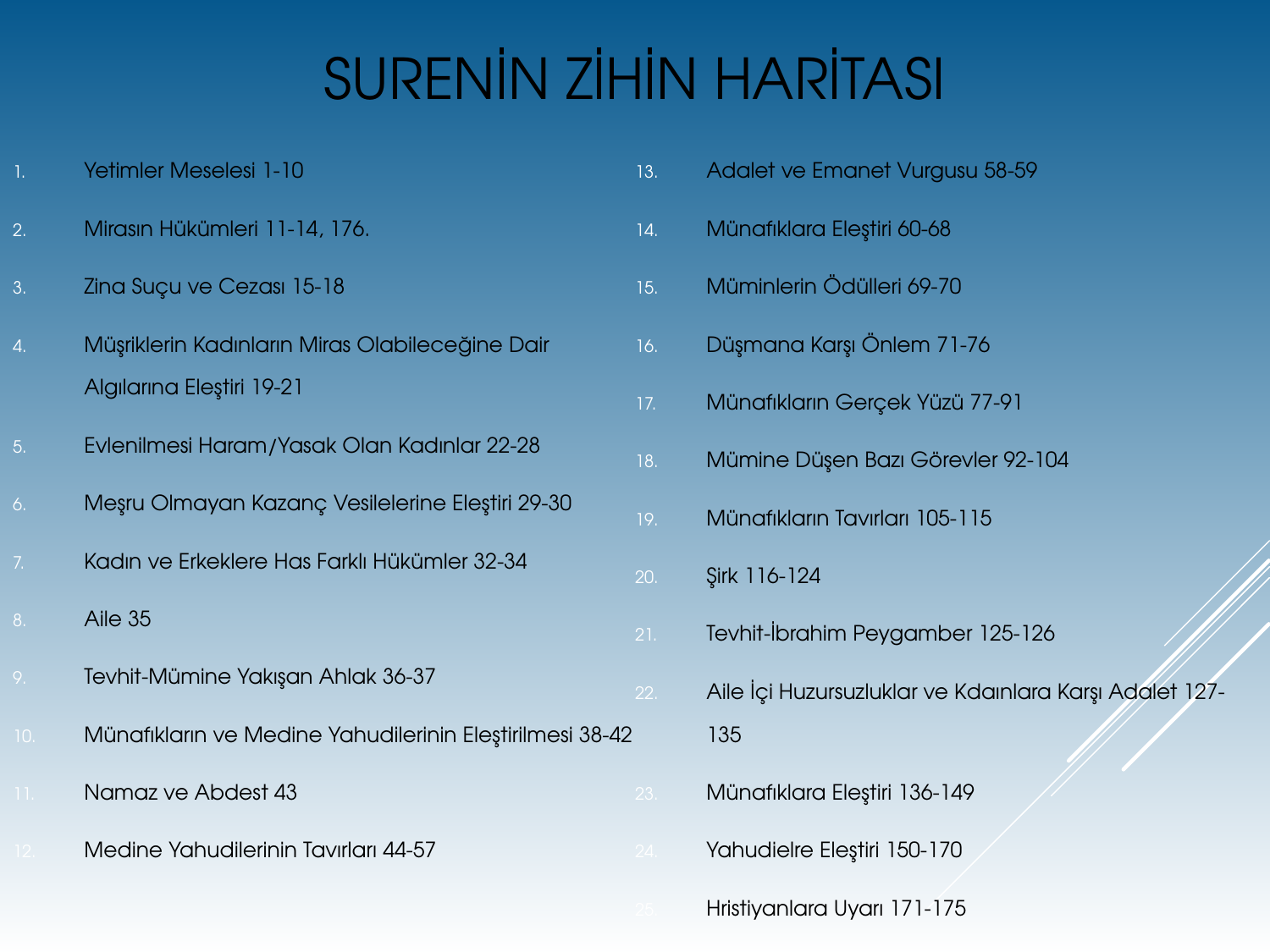

# Surenin Zihin HAritası
Yetimler Meselesi 1-10
Mirasın Hükümleri 11-14, 176.
Zina Suçu ve Cezası 15-18
Müşriklerin Kadınların Miras Olabileceğine Dair Algılarına Eleştiri 19-21
Evlenilmesi Haram/Yasak Olan Kadınlar 22-28
Meşru Olmayan Kazanç Vesilelerine Eleştiri 29-30
Kadın ve Erkeklere Has Farklı Hükümler 32-34
Aile 35
Tevhit-Mümine Yakışan Ahlak 36-37
Münafıkların ve Medine Yahudilerinin Eleştirilmesi 38-42
Namaz ve Abdest 43
Medine Yahudilerinin Tavırları 44-57

Adalet ve Emanet Vurgusu 58-59
Münafıklara Eleştiri 60-68
Müminlerin Ödülleri 69-70
Düşmana Karşı Önlem 71-76
Münafıkların Gerçek Yüzü 77-91
Mümine Düşen Bazı Görevler 92-104
Münafıkların Tavırları 105-115
Şirk 116-124
Tevhit-İbrahim Peygamber 125-126
Aile İçi Huzursuzluklar ve Kdaınlara Karşı Adalet 127-135
Münafıklara Eleştiri 136-149
Yahudielre Eleştiri 150-170
Hristiyanlara Uyarı 171-175